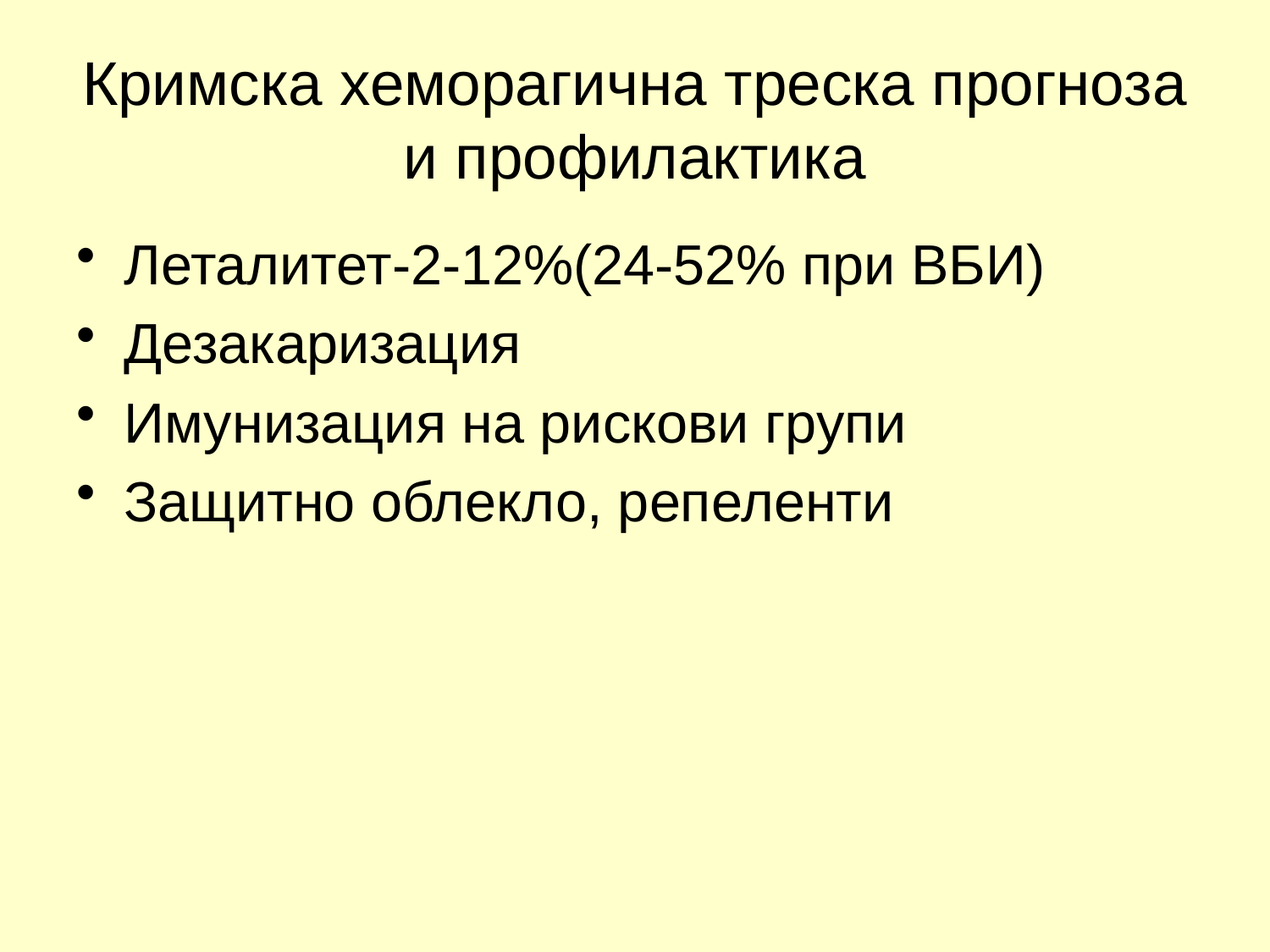

# Кримска хеморагична треска прогноза и профилактика
Леталитет-2-12%(24-52% при ВБИ)
Дезакаризация
Имунизация на рискови групи
Защитно облекло, репеленти